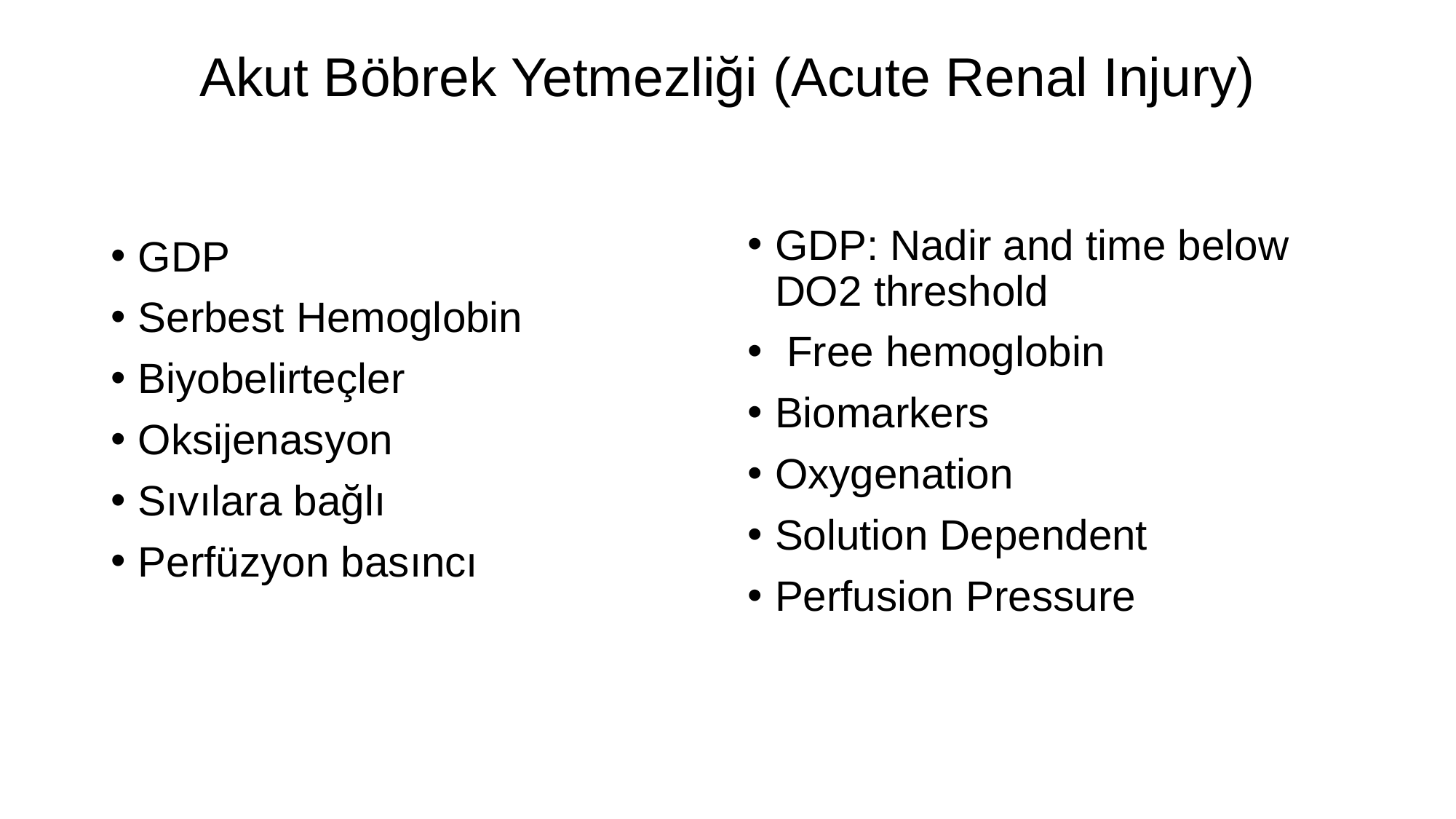

# Akut Böbrek Yetmezliği (Acute Renal Injury)
GDP: Nadir and time below DO2 threshold
 Free hemoglobin
Biomarkers
Oxygenation
Solution Dependent
Perfusion Pressure

GDP
Serbest Hemoglobin
Biyobelirteçler
Oksijenasyon
Sıvılara bağlı
Perfüzyon basıncı